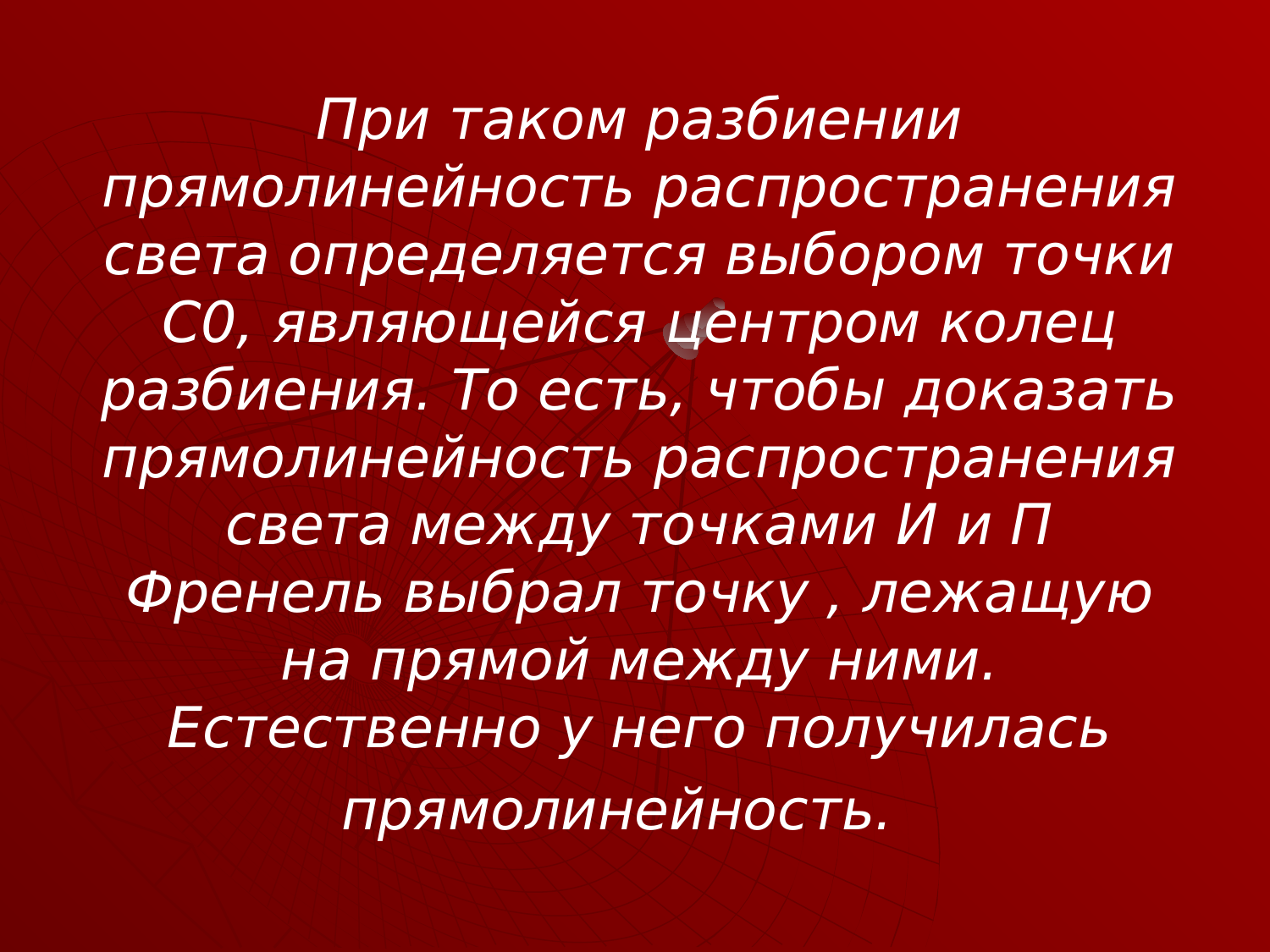

При таком разбиении прямолинейность распространения света определяется выбором точки С0, являющейся центром колец разбиения. То есть, чтобы доказать прямолинейность распространения света между точками И и П Френель выбрал точку , лежащую на прямой между ними. Естественно у него получилась прямолинейность.